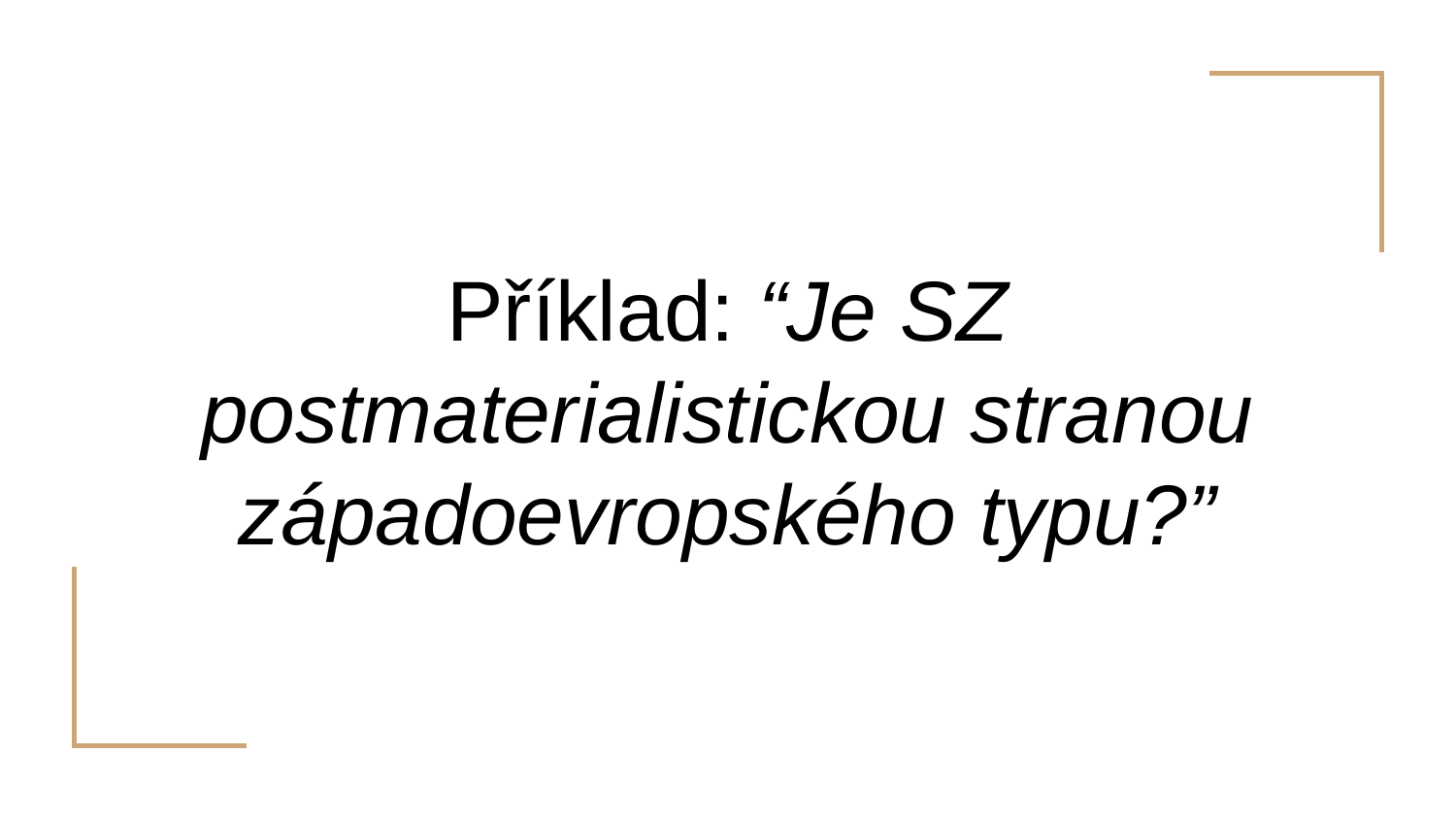

# Příklad: “Je SZ postmaterialistickou stranou západoevropského typu?”